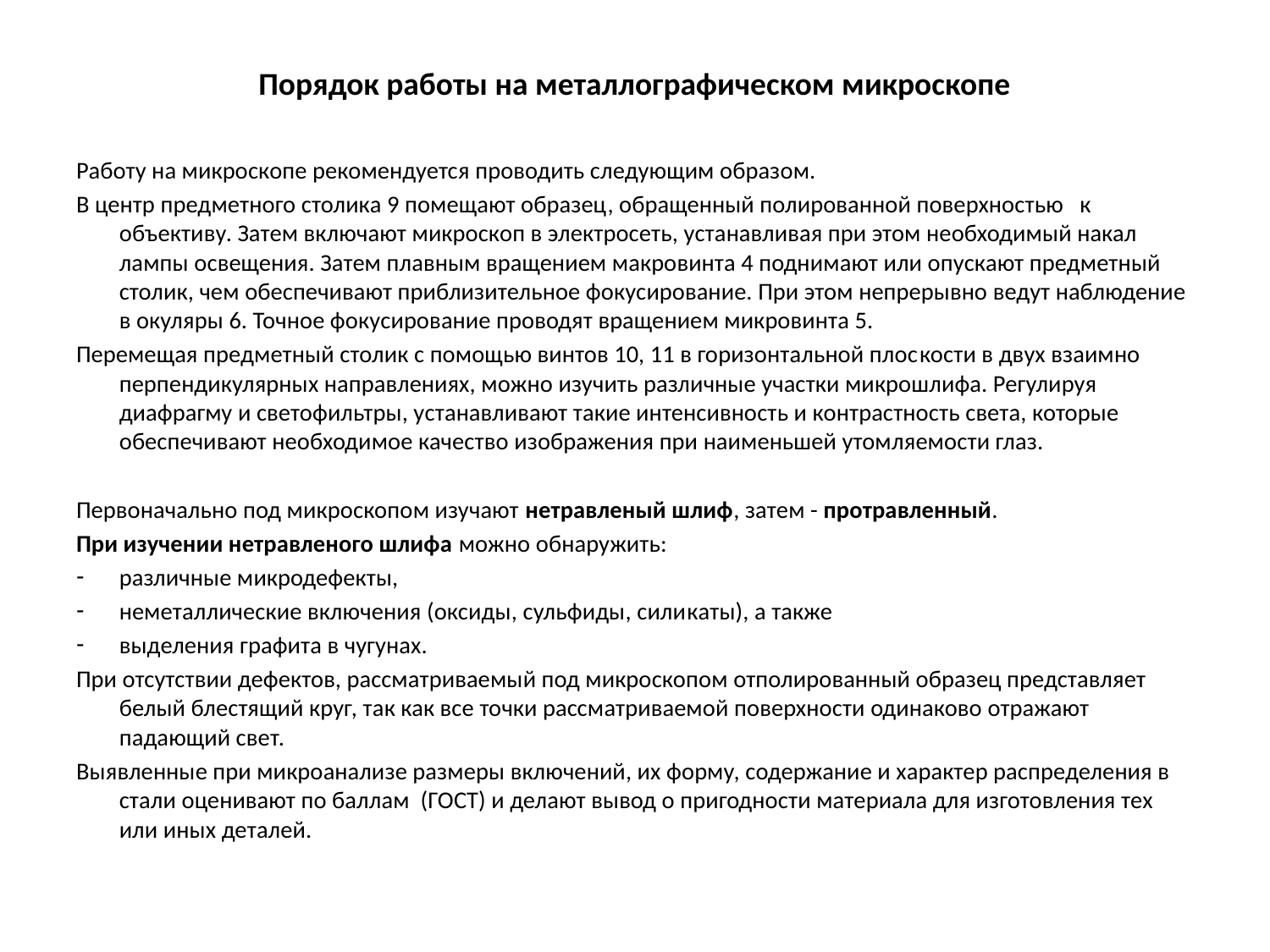

# Порядок работы на металлографическом микроскопе
Работу на микроскопе рекомендуется проводить следующим образом.
В центр предметного столика 9 помещают образец, обращенный полированной поверхностью   к объективу. Затем включают микроскоп в электросеть, устанавливая при этом необходимый накал лампы освещения. Затем плавным вращением макровинта 4 поднимают или опускают предметный столик, чем обеспечивают приблизительное фокусирование. При этом непрерывно ведут наблюдение в окуляры 6. Точное фокусирование проводят вращением микровинта 5.
Перемещая предметный столик с помощью винтов 10, 11 в горизонтальной плос­кости в двух взаимно перпендикулярных направлениях, можно изучить различные участки микрошлифа. Регулируя диафрагму и светофильтры, устанавливают такие интенсивность и контрастность света, которые обеспечивают необходимое качество изображения при наименьшей утомляемости глаз.

Первоначально под микроскопом изучают нетравленый шлиф, затем - протравленный.
При изучении нетравленого шлифа можно обнаружить:
различные микродефекты,
неметаллические включения (оксиды, сульфиды, сили­каты), а также
выделения графита в чугунах.
При отсутствии дефектов, рассматриваемый под микроскопом отполированный образец представляет белый блестящий круг, так как все точки рассматриваемой поверхности одинаково отражают падающий свет.
Выявленные при микроанализе размеры включений, их форму, содержание и характер распределения в стали оценивают по баллам  (ГОСТ) и делают вывод о пригодности материала для изготовления тех или иных деталей.